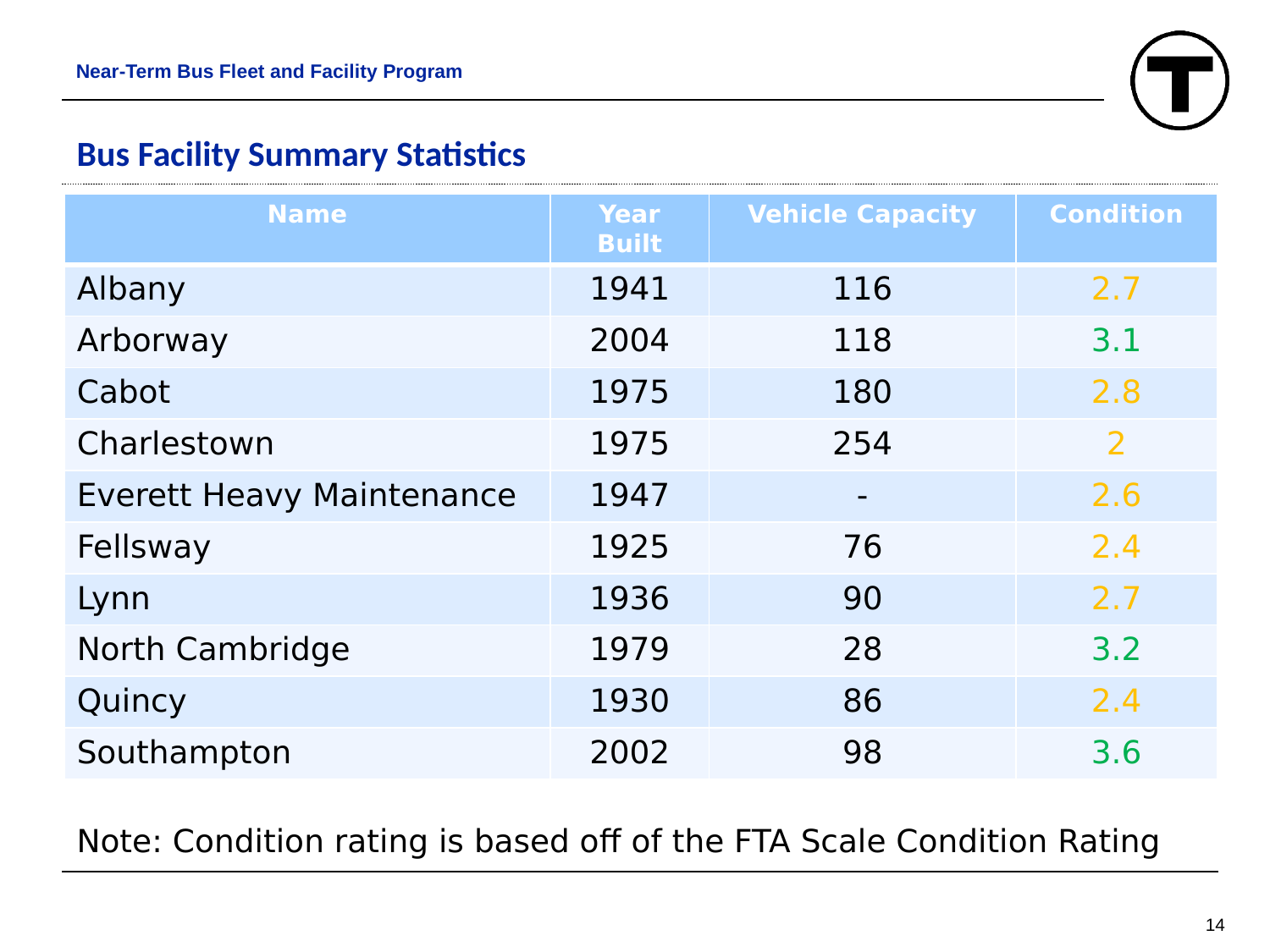

Near-Term Bus Fleet and Facility Program
# Bus Facility Summary Statistics
| Name | Year Built | Vehicle Capacity | Condition |
| --- | --- | --- | --- |
| Albany | 1941 | 116 | 2.7 |
| Arborway | 2004 | 118 | 3.1 |
| Cabot | 1975 | 180 | 2.8 |
| Charlestown | 1975 | 254 | 2 |
| Everett Heavy Maintenance | 1947 | - | 2.6 |
| Fellsway | 1925 | 76 | 2.4 |
| Lynn | 1936 | 90 | 2.7 |
| North Cambridge | 1979 | 28 | 3.2 |
| Quincy | 1930 | 86 | 2.4 |
| Southampton | 2002 | 98 | 3.6 |

Note: Condition rating is based off of the FTA Scale Condition Rating